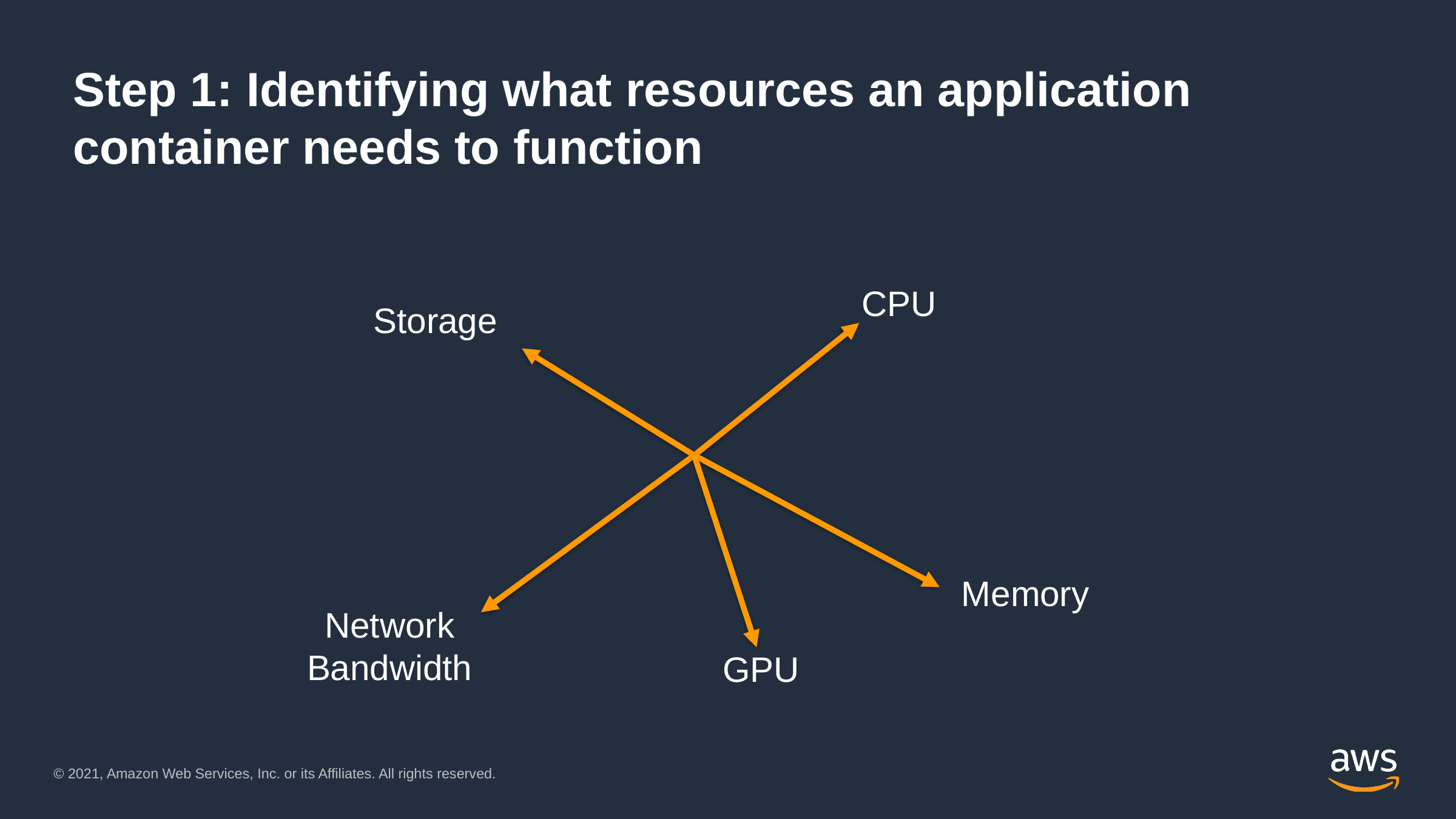

# Step 1: Identifying what resources an application container needs to function
CPU
Storage
Memory
Network Bandwidth
GPU